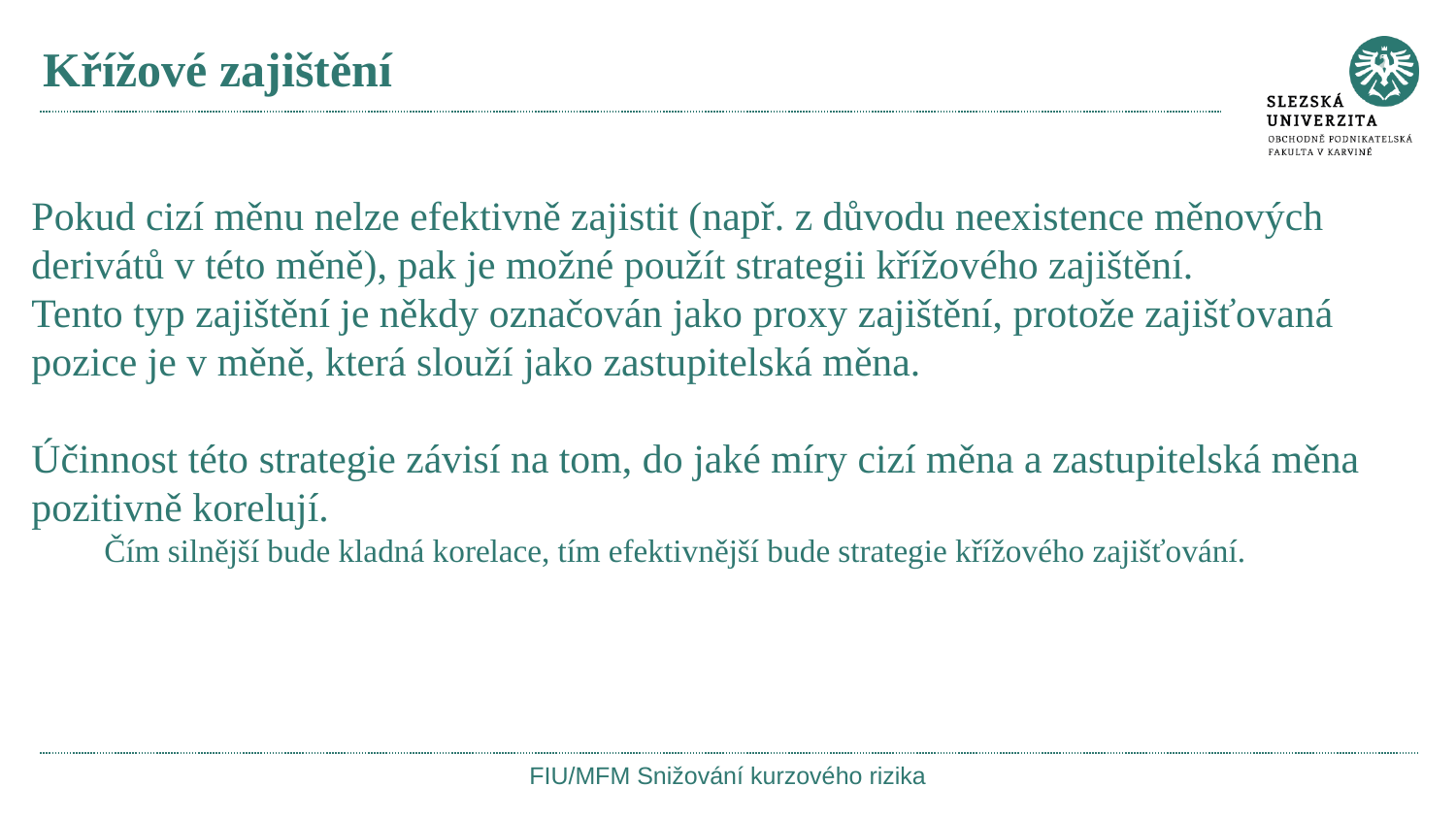

# Křížové zajištění

Pokud cizí měnu nelze efektivně zajistit (např. z důvodu neexistence měnových derivátů v této měně), pak je možné použít strategii křížového zajištění.
Tento typ zajištění je někdy označován jako proxy zajištění, protože zajišťovaná pozice je v měně, která slouží jako zastupitelská měna.

Účinnost této strategie závisí na tom, do jaké míry cizí měna a zastupitelská měna pozitivně korelují.
Čím silnější bude kladná korelace, tím efektivnější bude strategie křížového zajišťování.
FIU/MFM Snižování kurzového rizika